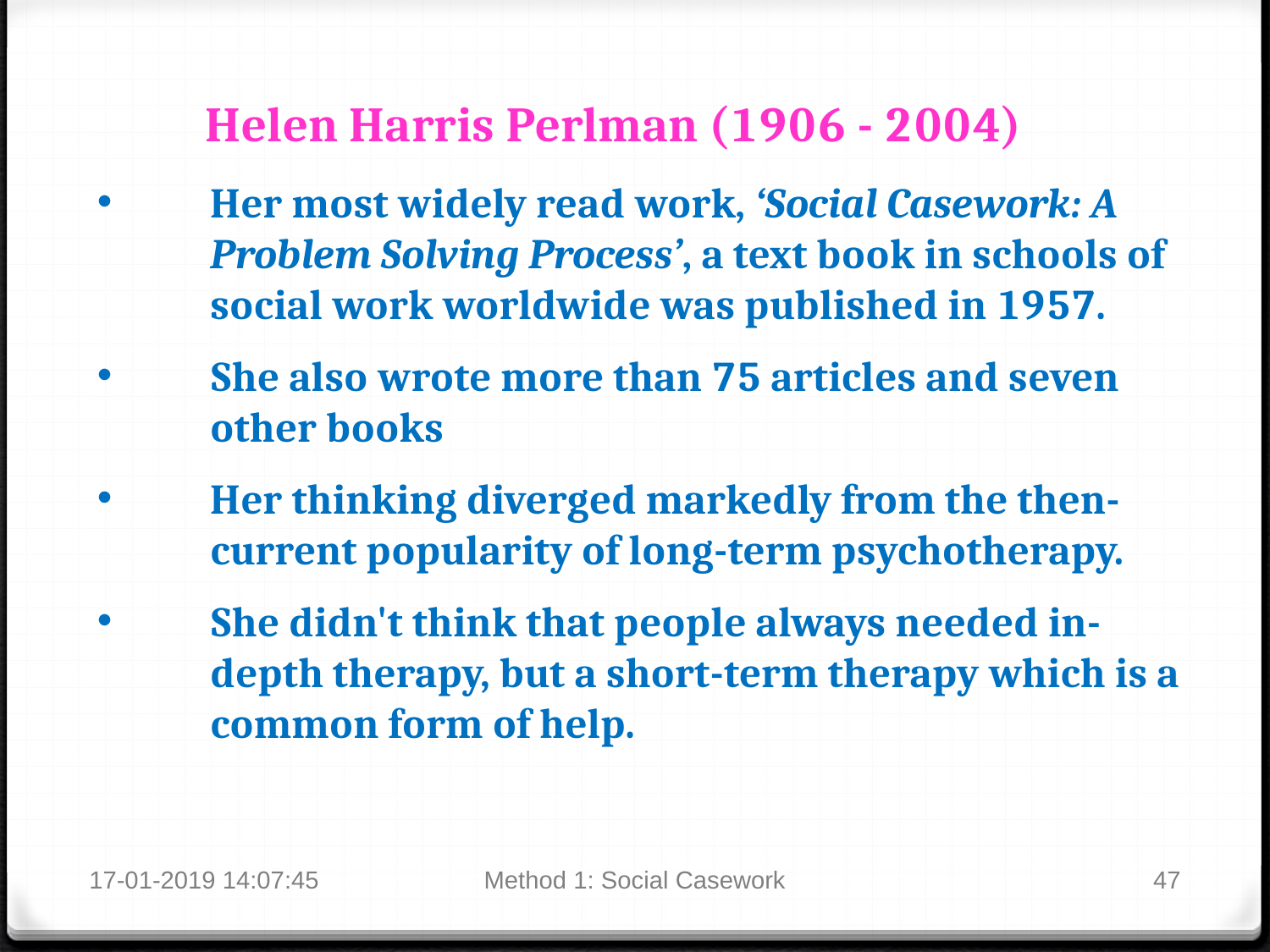

Helen Harris Perlman (1906 - 2004)
Her most widely read work, ‘Social Casework: A Problem Solving Process’, a text book in schools of social work worldwide was published in 1957.
She also wrote more than 75 articles and seven other books
Her thinking diverged markedly from the then-current popularity of long-term psychotherapy.
She didn't think that people always needed in-depth therapy, but a short-term therapy which is a common form of help.
17-01-2019 14:07:45
Method 1: Social Casework
47